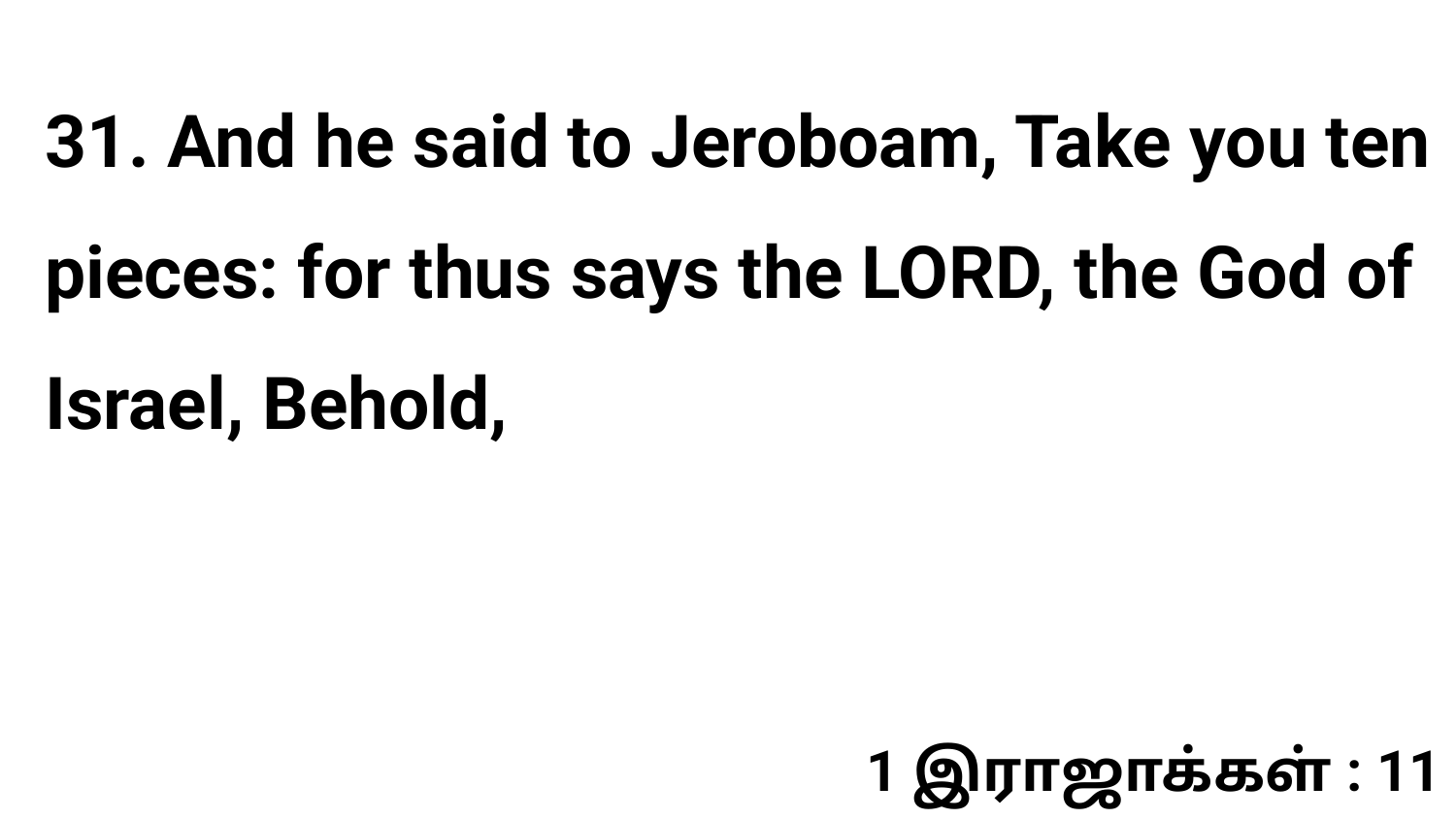

31. And he said to Jeroboam, Take you ten pieces: for thus says the LORD, the God of Israel, Behold,
1 இராஜாக்கள் : 11